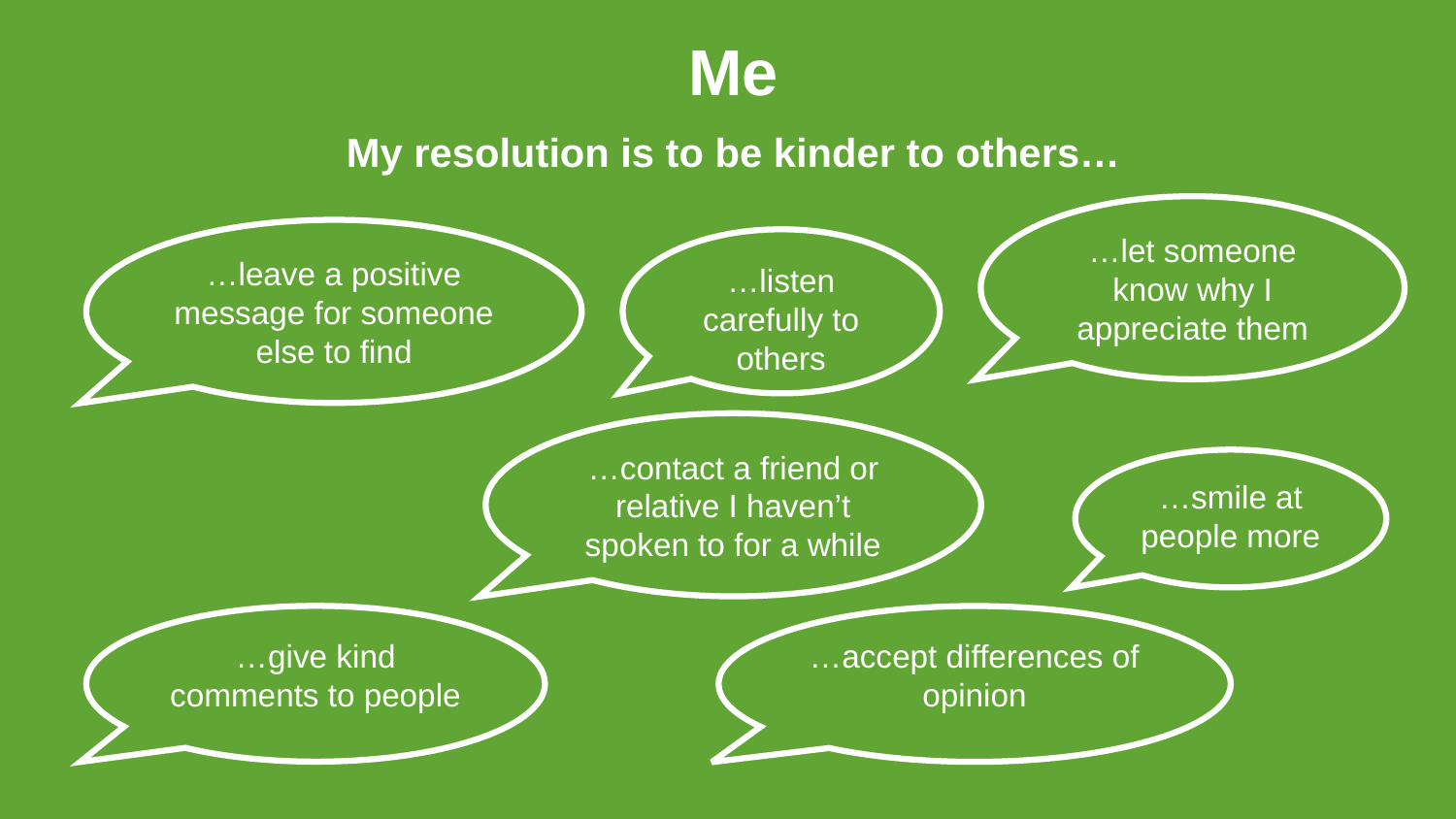

Me
My resolution is to be kinder to others…
…let someone know why I appreciate them
…leave a positive message for someone else to find
…listen carefully to others
…contact a friend or relative I haven’t spoken to for a while
…smile at people more
…give kind comments to people
…accept differences of opinion